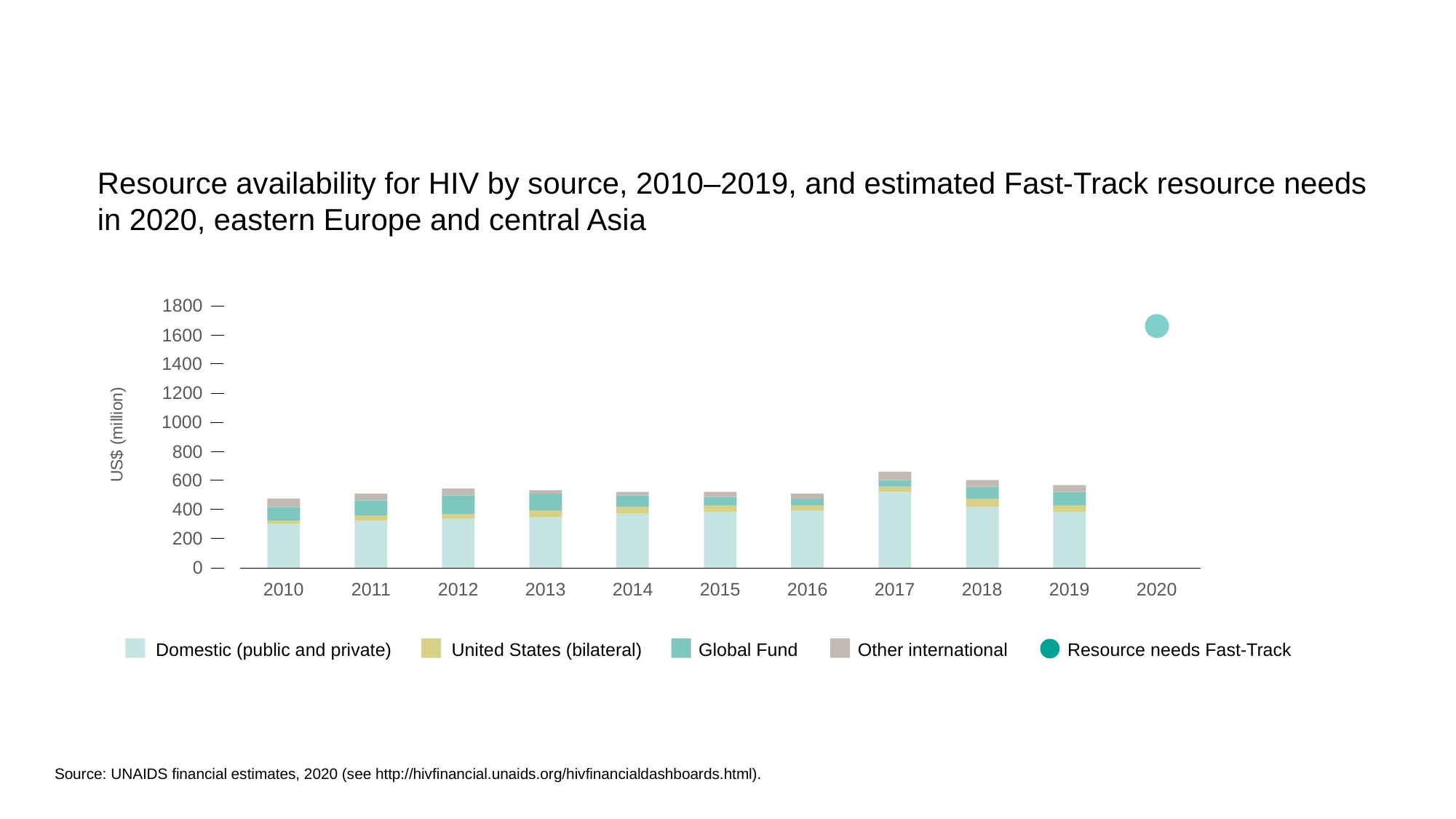

Resource availability for HIV by source, 2010–2019, and estimated Fast-Track resource needs
in 2020, eastern Europe and central Asia
1800

1600
1400
1200
US$ (million)
1000
800
600

400

200
0
2010
2011
2012
2013
2014
2015
2016
2017
2018
2019
2020
Domestic (public and private)
United States (bilateral)
Global Fund
Other international
Resource needs Fast-Track

Source: UNAIDS financial estimates, 2020 (see http://hivfinancial.unaids.org/hivfinancialdashboards.html).